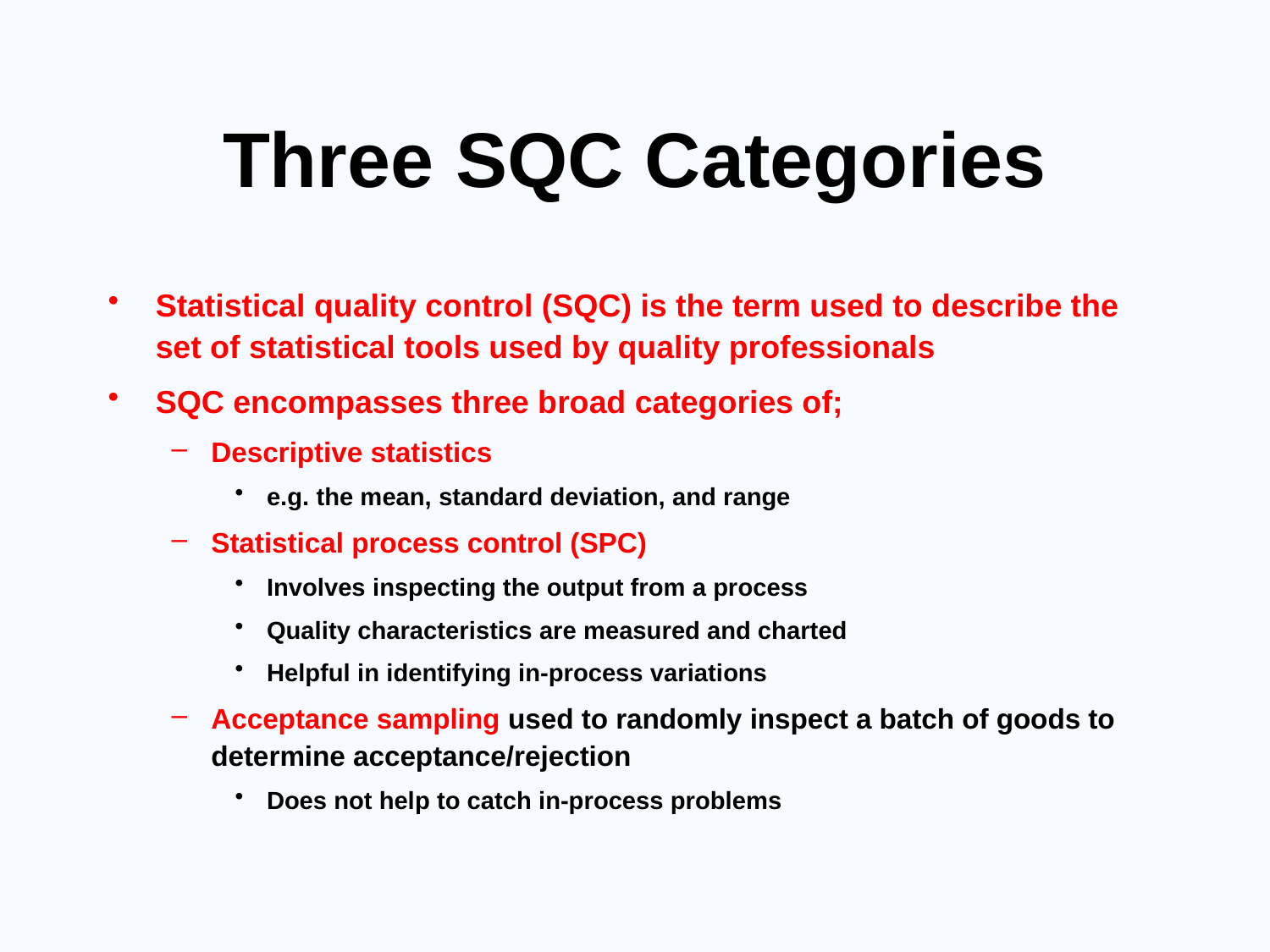

# Three SQC Categories
Statistical quality control (SQC) is the term used to describe the set of statistical tools used by quality professionals
SQC encompasses three broad categories of;
Descriptive statistics
e.g. the mean, standard deviation, and range
Statistical process control (SPC)
Involves inspecting the output from a process
Quality characteristics are measured and charted
Helpful in identifying in-process variations
Acceptance sampling used to randomly inspect a batch of goods to determine acceptance/rejection
Does not help to catch in-process problems